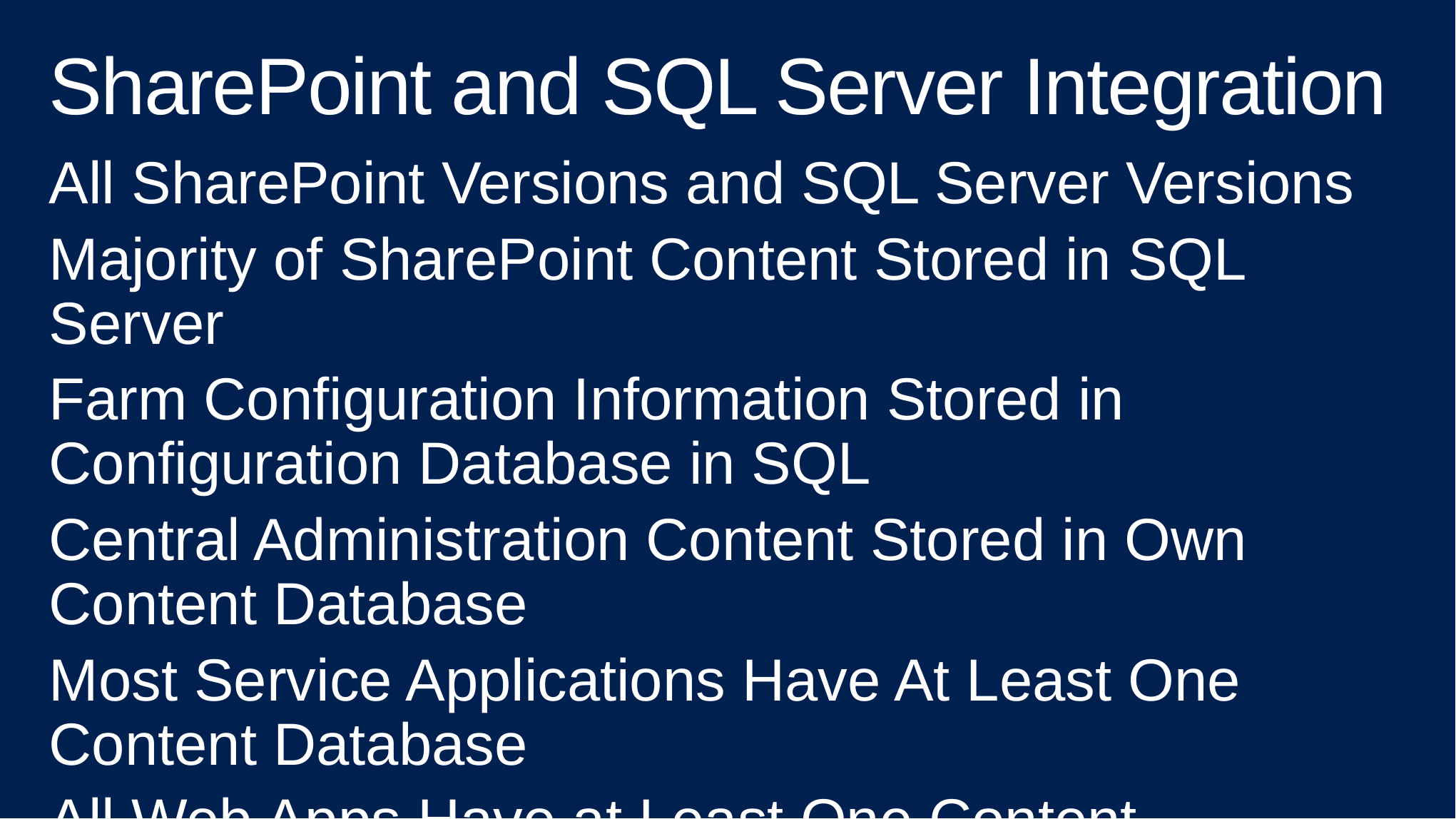

# SharePoint and SQL Server Integration
All SharePoint Versions and SQL Server Versions
Majority of SharePoint Content Stored in SQL Server
Farm Configuration Information Stored in  Configuration Database in SQL
Central Administration Content Stored in Own Content Database
Most Service Applications Have At Least One Content Database
All Web Apps Have at Least One Content Database